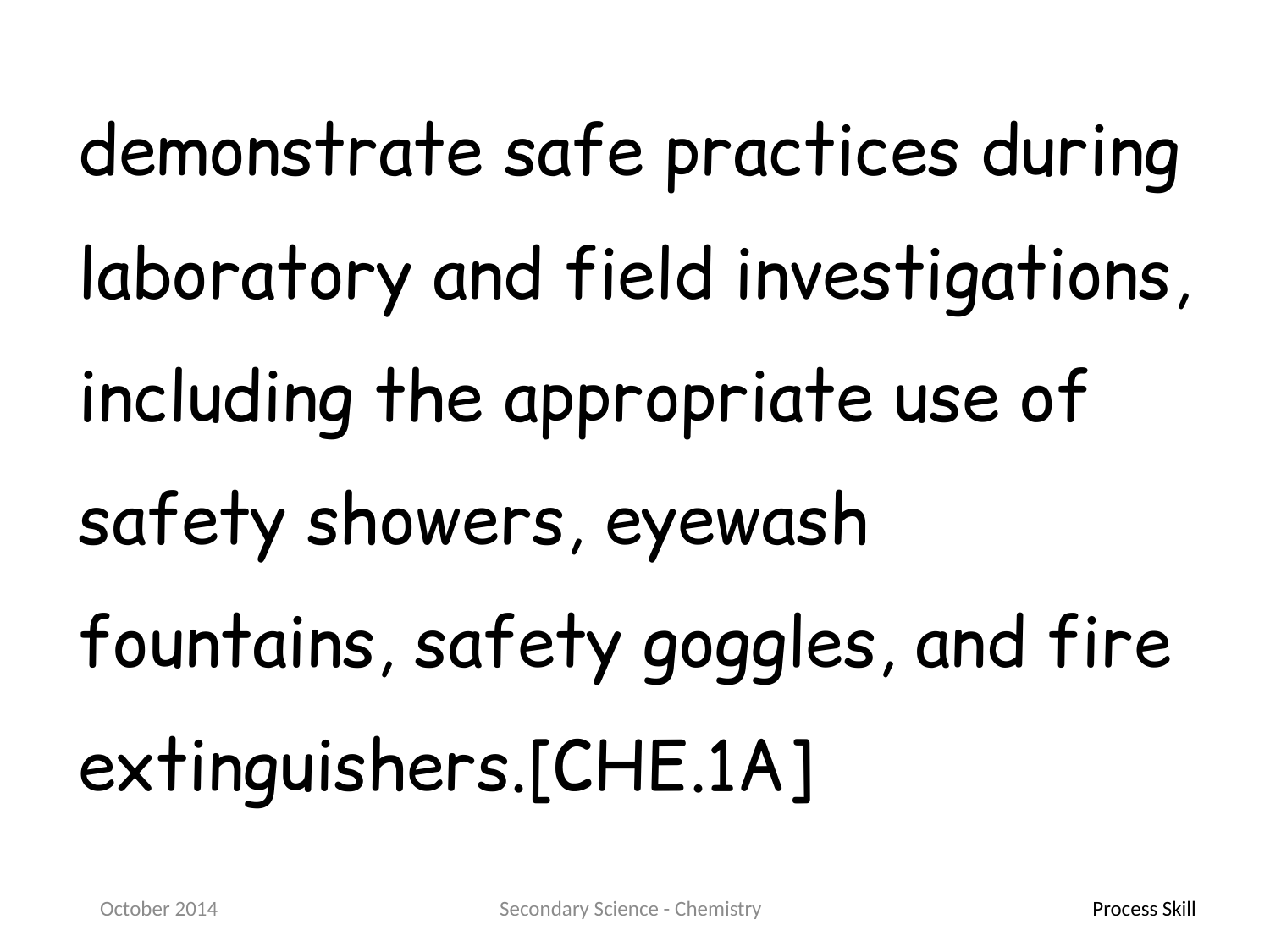

demonstrate safe practices during laboratory and field investigations, including the appropriate use of safety showers, eyewash fountains, safety goggles, and fire extinguishers.[CHE.1A]
October 2014
Secondary Science - Chemistry